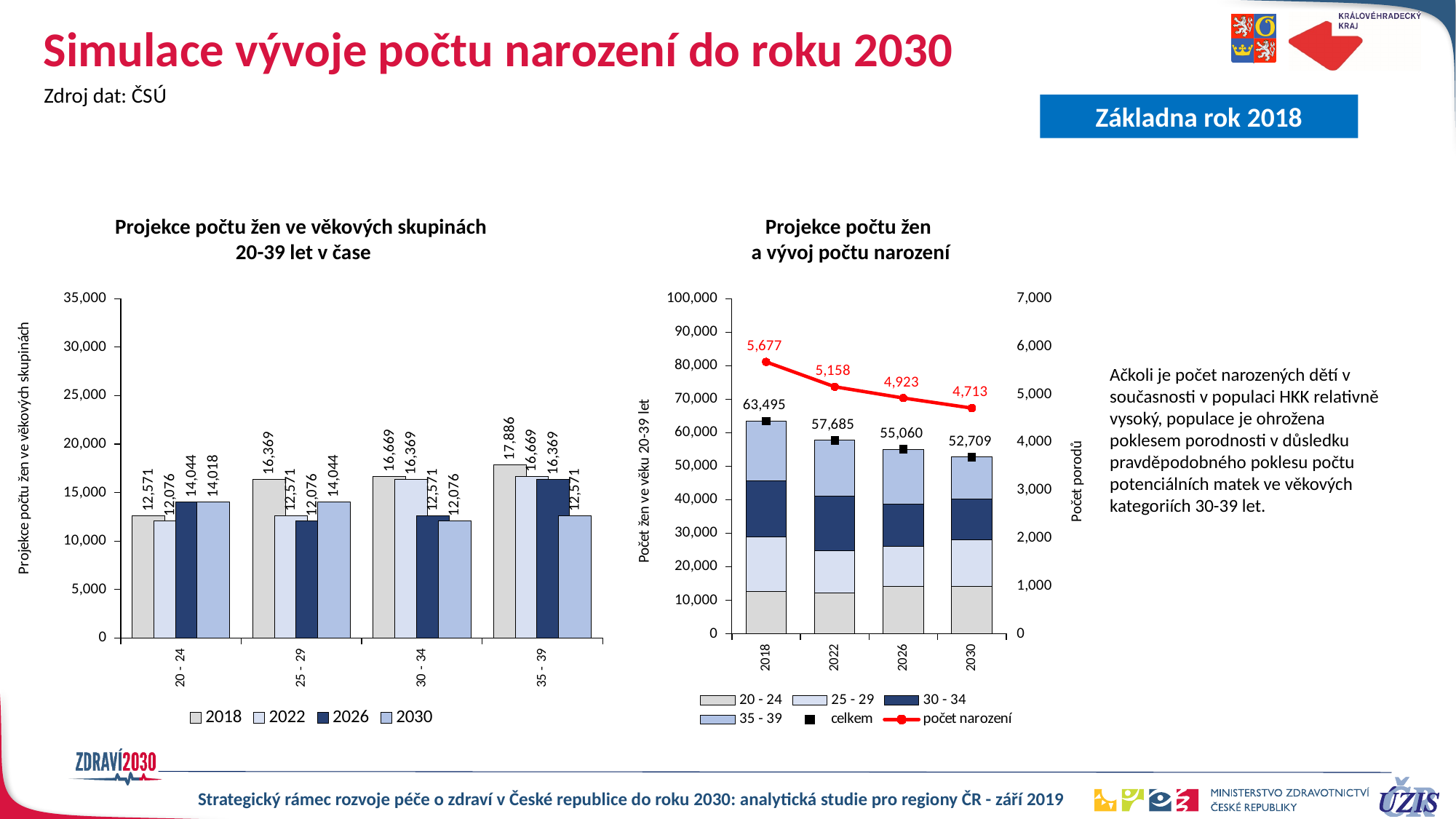

# Simulace vývoje počtu narození do roku 2030
Zdroj dat: ČS	Ú
Základna rok 2018
Projekce počtu žen
a vývoj počtu narození
Projekce počtu žen ve věkových skupinách
20-39 let v čase

### Chart

| Category | 2018 | 2022 | 2026 | 2030 |
|---|---|---|---|---|
| 20 - 24 | 12571.0 | 12076.0 | 14044.0 | 14018.0 |
| 25 - 29 | 16369.0 | 12571.0 | 12076.0 | 14044.0 |
| 30 - 34 | 16669.0 | 16369.0 | 12571.0 | 12076.0 |
| 35 - 39 | 17886.0 | 16669.0 | 16369.0 | 12571.0 |
Ačkoli je počet narozených dětí v současnosti v populaci HKK relativně vysoký, populace je ohrožena poklesem porodnosti v důsledku pravděpodobného poklesu počtu potenciálních matek ve věkových kategoriích 30-39 let.

### Chart

| Category | 20 - 24 | 25 - 29 | 30 - 34 | 35 - 39 | celkem | počet narození |
|---|---|---|---|---|---|---|
| 2018 | 12571.0 | 16369.0 | 16669.0 | 17886.0 | 63495.0 | 5677.0 |
| 2022 | 12076.0 | 12571.0 | 16369.0 | 16669.0 | 57685.0 | 5158.0 |
| 2026 | 14044.0 | 12076.0 | 12571.0 | 16369.0 | 55060.0 | 4923.0 |
| 2030 | 14018.0 | 14044.0 | 12076.0 | 12571.0 | 52709.0 | 4713.0 |